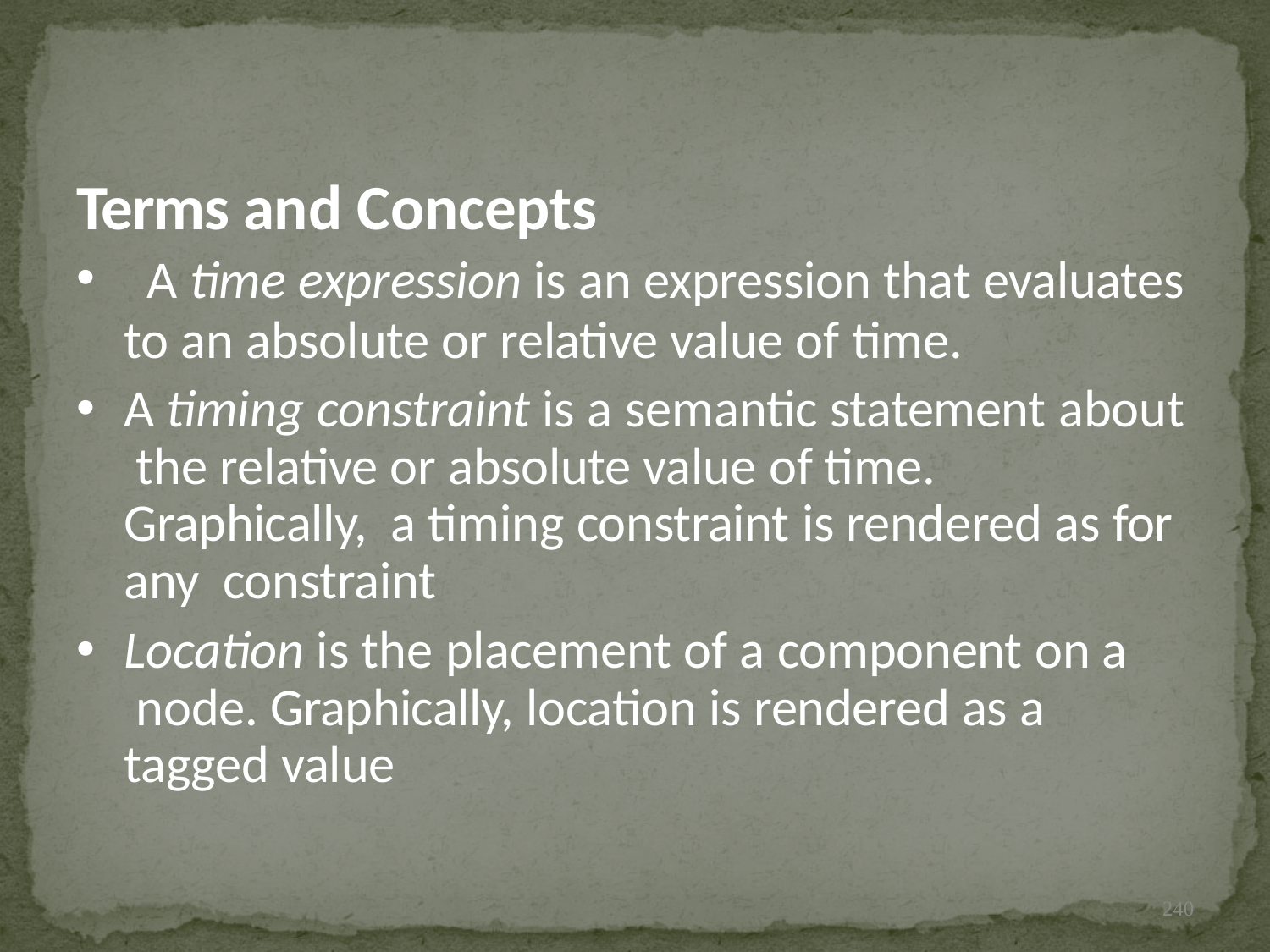

Terms and Concepts
A time expression is an expression that evaluates
to an absolute or relative value of time.
A timing constraint is a semantic statement about  the relative or absolute value of time. Graphically,  a timing constraint is rendered as for any  constraint
Location is the placement of a component on a  node. Graphically, location is rendered as a  tagged value
240